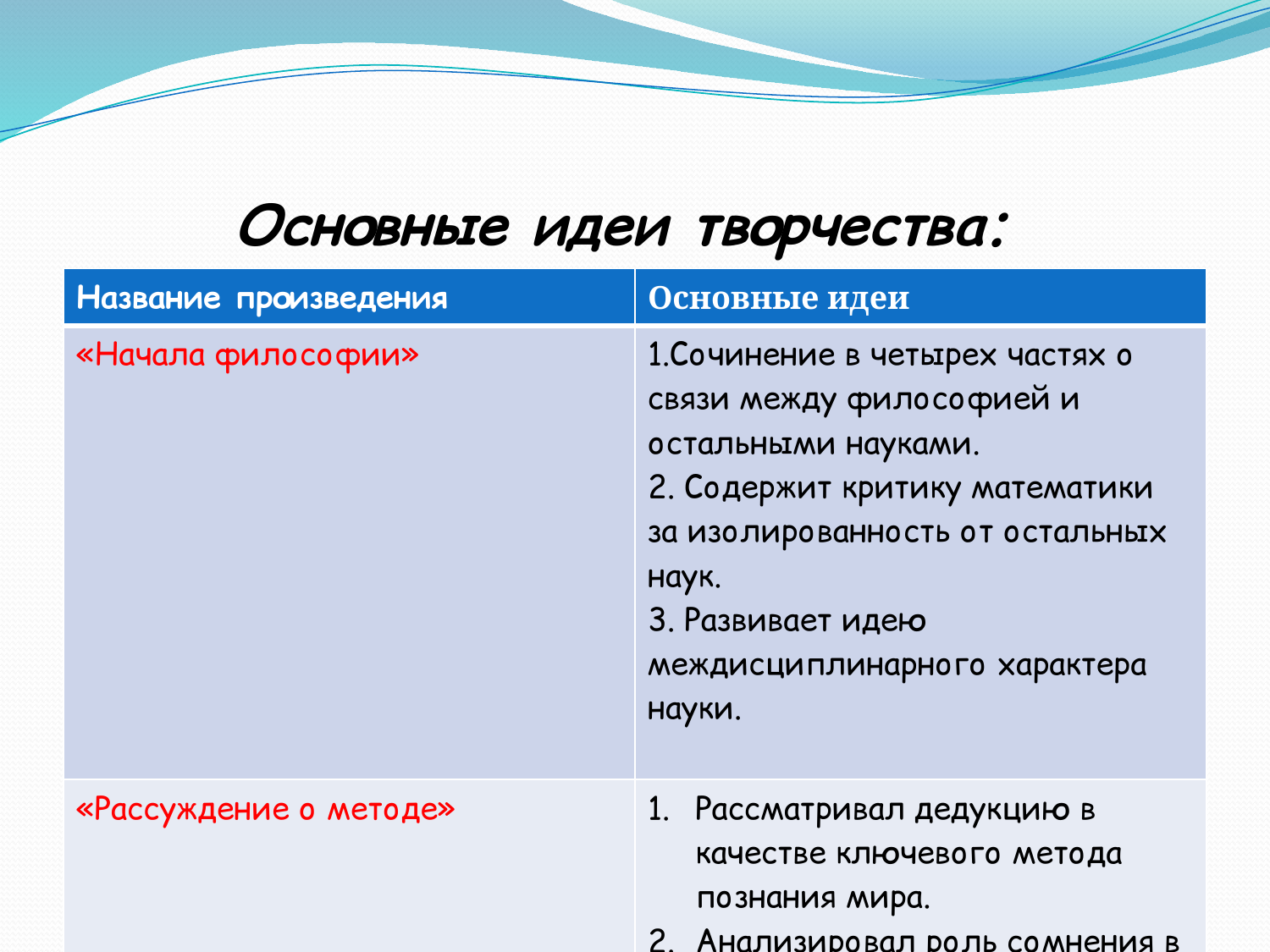

# Основные идеи творчества:
| Название произведения | Основные идеи |
| --- | --- |
| «Начала философии» | 1.Сочинение в четырех частях о связи между философией и остальными науками. 2. Содержит критику математики за изолированность от остальных наук. 3. Развивает идею междисциплинарного характера науки. |
| «Рассуждение о методе» | Рассматривал дедукцию в качестве ключевого метода познания мира. Анализировал роль сомнения в научном познании мира |